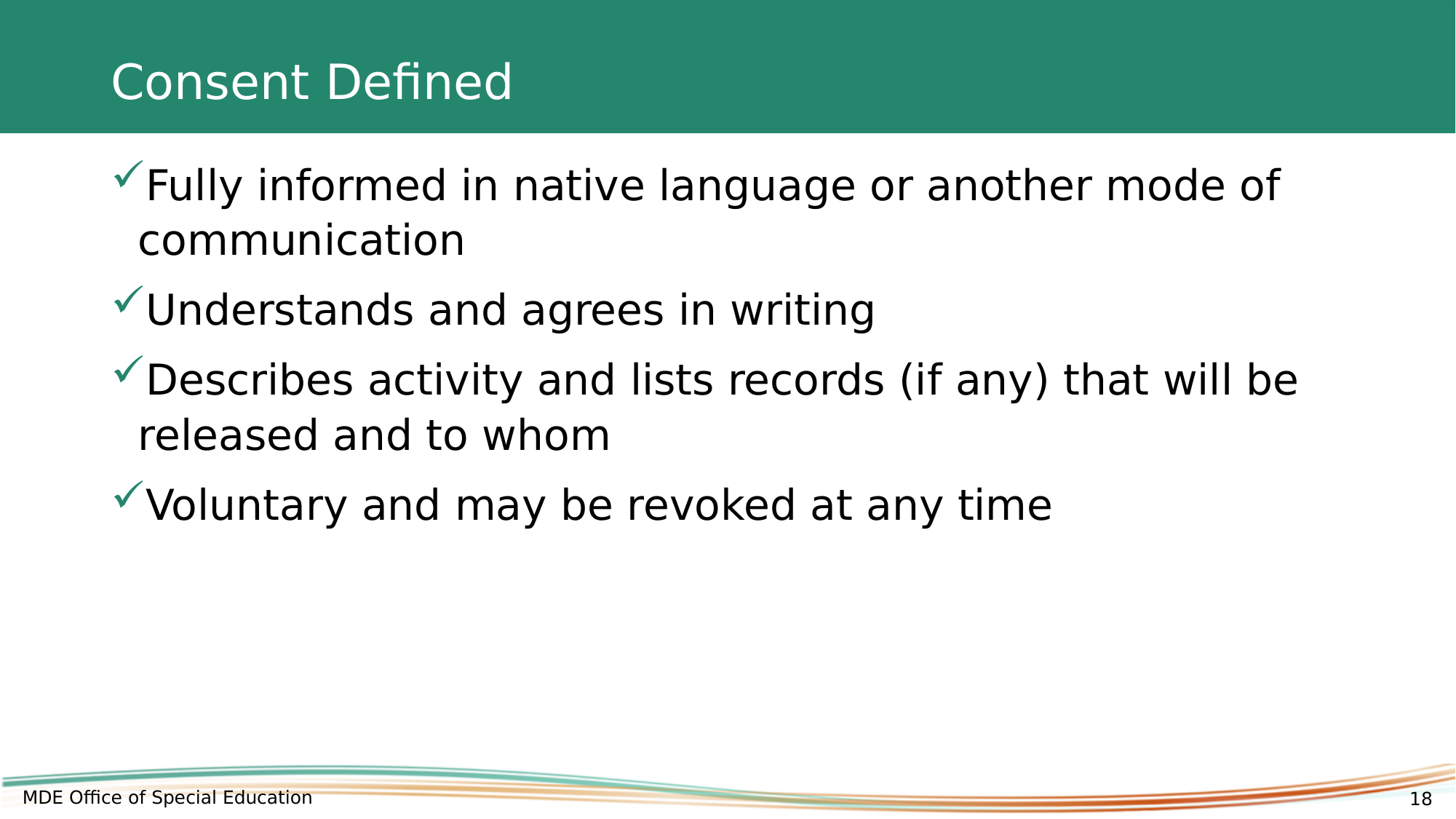

# Consent Defined
Fully informed in native language or another mode of communication
Understands and agrees in writing
Describes activity and lists records (if any) that will be released and to whom
Voluntary and may be revoked at any time

MDE Office of Special Education
18